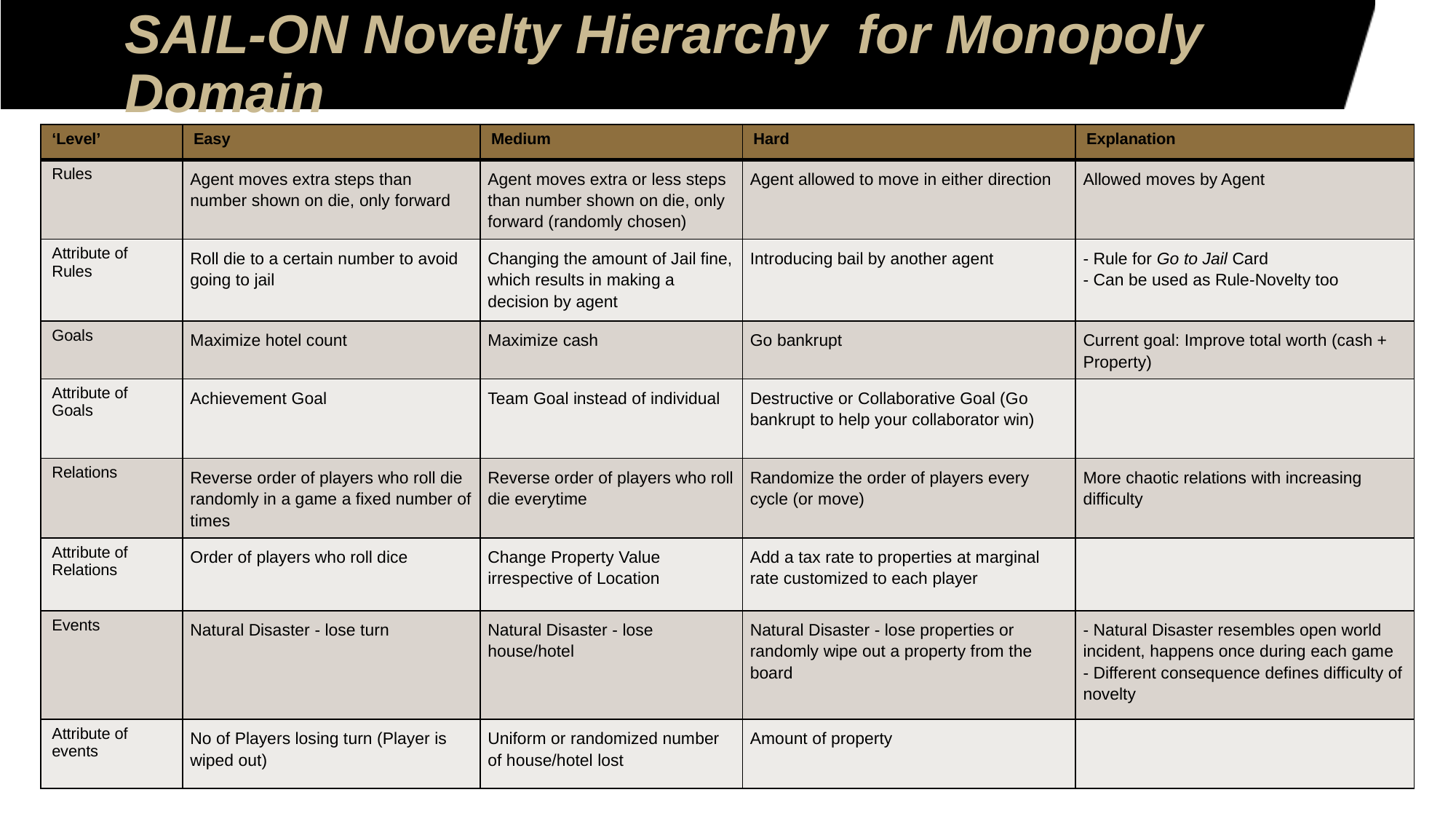

# SAIL‐ON Novelty Hierarchy  for Monopoly Domain Rules, Goals, Relations, Events
| ‘Level’ | Easy | Medium | Hard | Explanation |
| --- | --- | --- | --- | --- |
| Rules | Agent moves extra steps than number shown on die, only forward | Agent moves extra or less steps than number shown on die, only forward (randomly chosen) | Agent allowed to move in either direction | Allowed moves by Agent |
| Attribute of Rules | Roll die to a certain number to avoid going to jail | Changing the amount of Jail fine, which results in making a decision by agent | Introducing bail by another agent | - Rule for Go to Jail Card - Can be used as Rule-Novelty too |
| Goals | Maximize hotel count | Maximize cash | Go bankrupt | Current goal: Improve total worth (cash + Property) |
| Attribute of Goals | Achievement Goal | Team Goal instead of individual | Destructive or Collaborative Goal (Go bankrupt to help your collaborator win) |  |
| Relations | Reverse order of players who roll die randomly in a game a fixed number of times | Reverse order of players who roll die everytime | Randomize the order of players every cycle (or move) | More chaotic relations with increasing difficulty |
| Attribute of Relations | Order of players who roll dice | Change Property Value irrespective of Location | Add a tax rate to properties at marginal rate customized to each player |  |
| Events | Natural Disaster - lose turn | Natural Disaster - lose house/hotel | Natural Disaster - lose properties or randomly wipe out a property from the board | - Natural Disaster resembles open world incident, happens once during each game - Different consequence defines difficulty of novelty |
| Attribute of events | No of Players losing turn (Player is wiped out) | Uniform or randomized number of house/hotel lost | Amount of property |  |

20
3/16/2021